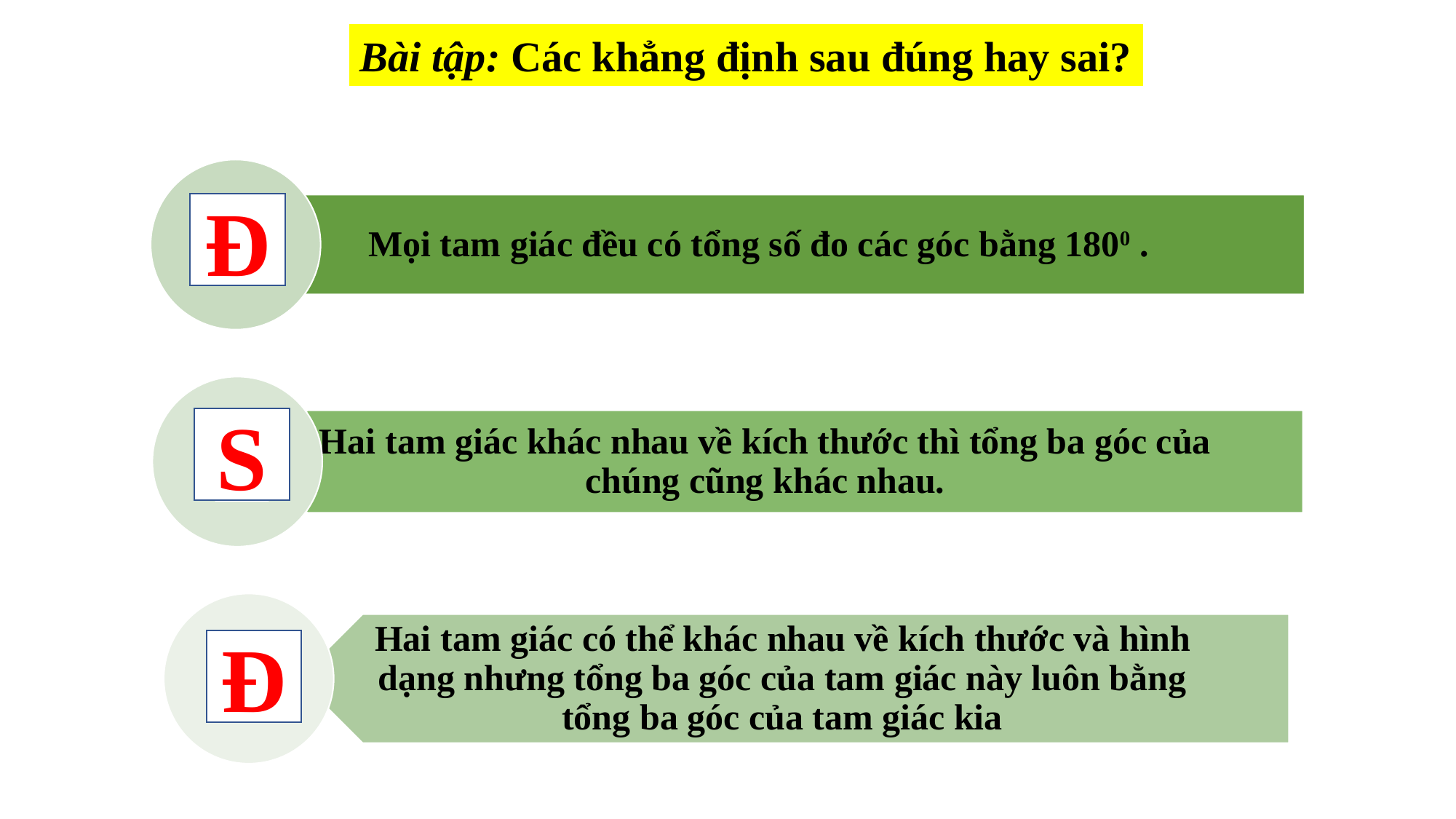

Bài tập: Các khẳng định sau đúng hay sai?
Mọi tam giác đều có tổng số đo các góc bằng 1800 .
Hai tam giác khác nhau về kích thước thì tổng ba góc của chúng cũng khác nhau.
Hai tam giác có thể khác nhau về kích thước và hình dạng nhưng tổng ba góc của tam giác này luôn bằng tổng ba góc của tam giác kia
Đ
1
S
2
3
Đ